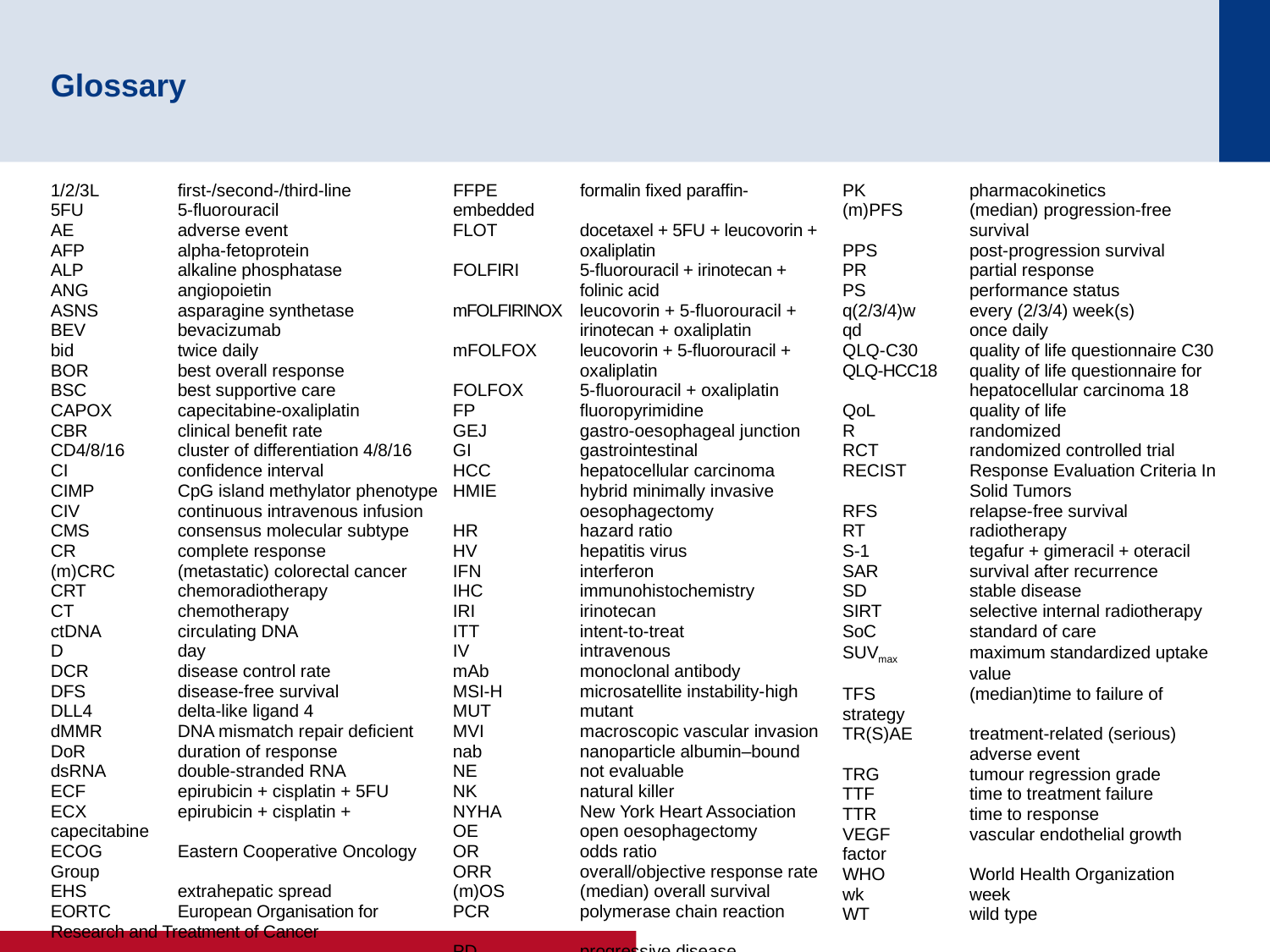

# Glossary
1/2/3L	first-/second-/third-line
5FU	5-fluorouracil
AE	adverse event
AFP	alpha-fetoprotein
ALP	alkaline phosphatase
ANG	angiopoietin
ASNS	asparagine synthetase
BEV	bevacizumab
bid	twice daily
BOR	best overall response
BSC	best supportive care
CAPOX	capecitabine-oxaliplatin
CBR	clinical benefit rate
CD4/8/16	cluster of differentiation 4/8/16
CI	confidence interval
CIMP	CpG island methylator phenotype
CIV	continuous intravenous infusion
CMS	consensus molecular subtype
CR	complete response
(m)CRC	(metastatic) colorectal cancer
CRT	chemoradiotherapy
CT	chemotherapy
ctDNA	circulating DNA
D	day
DCR	disease control rate
DFS	disease-free survival
DLL4	delta-like ligand 4
dMMR	DNA mismatch repair deficient
DoR	duration of response
dsRNA	double-stranded RNA
ECF	epirubicin + cisplatin + 5FU
ECX	epirubicin + cisplatin + capecitabine
ECOG	Eastern Cooperative Oncology 	Group
EHS	extrahepatic spread
EORTC	European Organisation for 	Research and Treatment of Cancer
FGF	fibroblast growth factor
FFPE	formalin fixed paraffin-embedded
FLOT	docetaxel + 5FU + leucovorin + 	oxaliplatin
FOLFIRI	5-fluorouracil + irinotecan + 	folinic acid
mFOLFIRINOX 	leucovorin + 5-fluorouracil + 	irinotecan + oxaliplatin
mFOLFOX	leucovorin + 5-fluorouracil + 	oxaliplatin
FOLFOX	5-fluorouracil + oxaliplatin
FP	fluoropyrimidine
GEJ	gastro-oesophageal junction
GI	gastrointestinal
HCC	hepatocellular carcinoma
HMIE	hybrid minimally invasive 	oesophagectomy
HR	hazard ratio
HV	hepatitis virus
IFN	interferon
IHC	immunohistochemistry
IRI	irinotecan
ITT	intent-to-treat
IV	intravenous
mAb	monoclonal antibody
MSI-H	microsatellite instability-high
MUT	mutant
MVI	macroscopic vascular invasion
nab	nanoparticle albumin–bound
NE	not evaluable
NK	natural killer
NYHA	New York Heart Association
OE	open oesophagectomy
OR	odds ratio
ORR	overall/objective response rate
(m)OS	(median) overall survival
PCR	polymerase chain reaction
PD	progressive disease
PD-L1	programmed death-ligand 1
PK	pharmacokinetics
(m)PFS	(median) progression-free 	survival
PPS	post-progression survival
PR	partial response
PS	performance status
q(2/3/4)w	every (2/3/4) week(s)
qd	once daily
QLQ-C30	quality of life questionnaire C30
QLQ-HCC18	quality of life questionnaire for 	hepatocellular carcinoma 18
QoL	quality of life
R	randomized
RCT	randomized controlled trial
RECIST 	Response Evaluation Criteria In 	Solid Tumors
RFS	relapse-free survival
RT	radiotherapy
S-1	tegafur + gimeracil + oteracil
SAR	survival after recurrence
SD	stable disease
SIRT	selective internal radiotherapy
SoC	standard of care
SUVmax 	maximum standardized uptake 	value
TFS	(median)time to failure of strategy
TR(S)AE	treatment-related (serious) 	adverse event
TRG	tumour regression grade
TTF	time to treatment failure
TTR	time to response
VEGF	vascular endothelial growth factor
WHO	World Health Organization
wk	week
WT	wild type